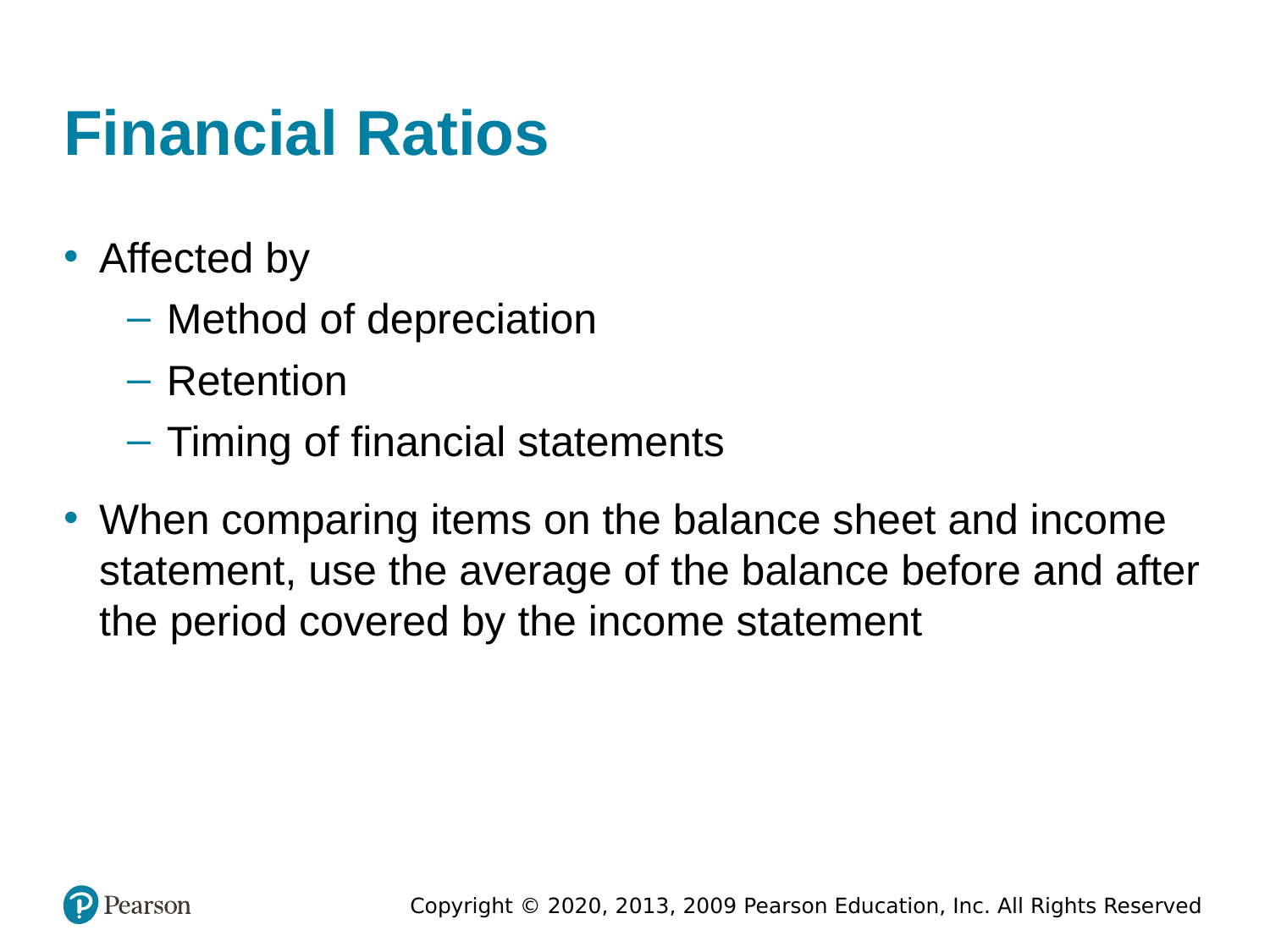

# Financial Ratios
Affected by
Method of depreciation
Retention
Timing of financial statements
When comparing items on the balance sheet and income statement, use the average of the balance before and after the period covered by the income statement